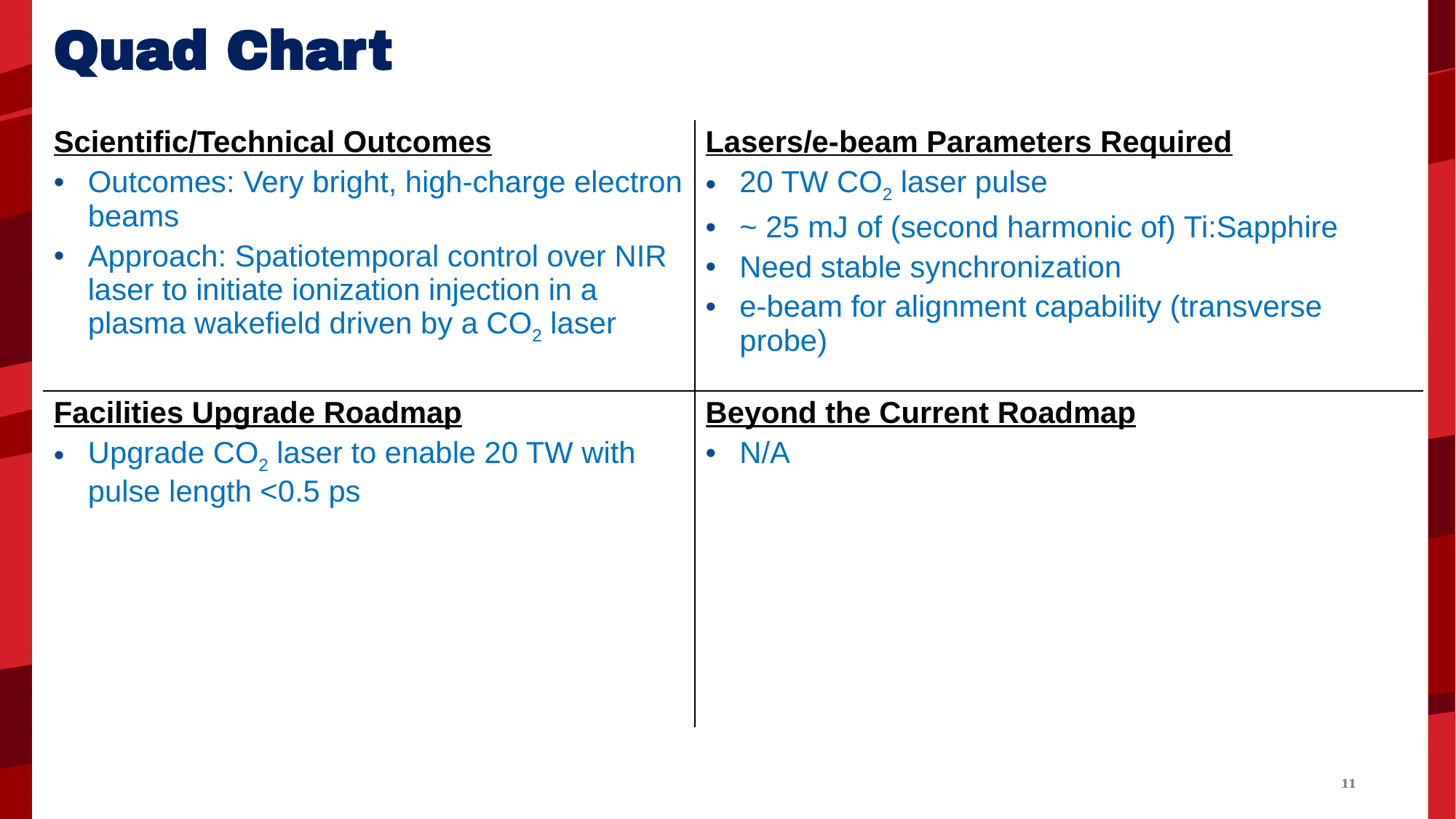

# Quad Chart

| Scientific/Technical Outcomes Outcomes: Very bright, high-charge electron beams Approach: Spatiotemporal control over NIR laser to initiate ionization injection in a plasma wakefield driven by a CO2 laser | Lasers/e-beam Parameters Required 20 TW CO2 laser pulse ~ 25 mJ of (second harmonic of) Ti:Sapphire Need stable synchronization e-beam for alignment capability (transverse probe) |
| --- | --- |
| Facilities Upgrade Roadmap Upgrade CO2 laser to enable 20 TW with pulse length <0.5 ps | Beyond the Current Roadmap N/A |
11